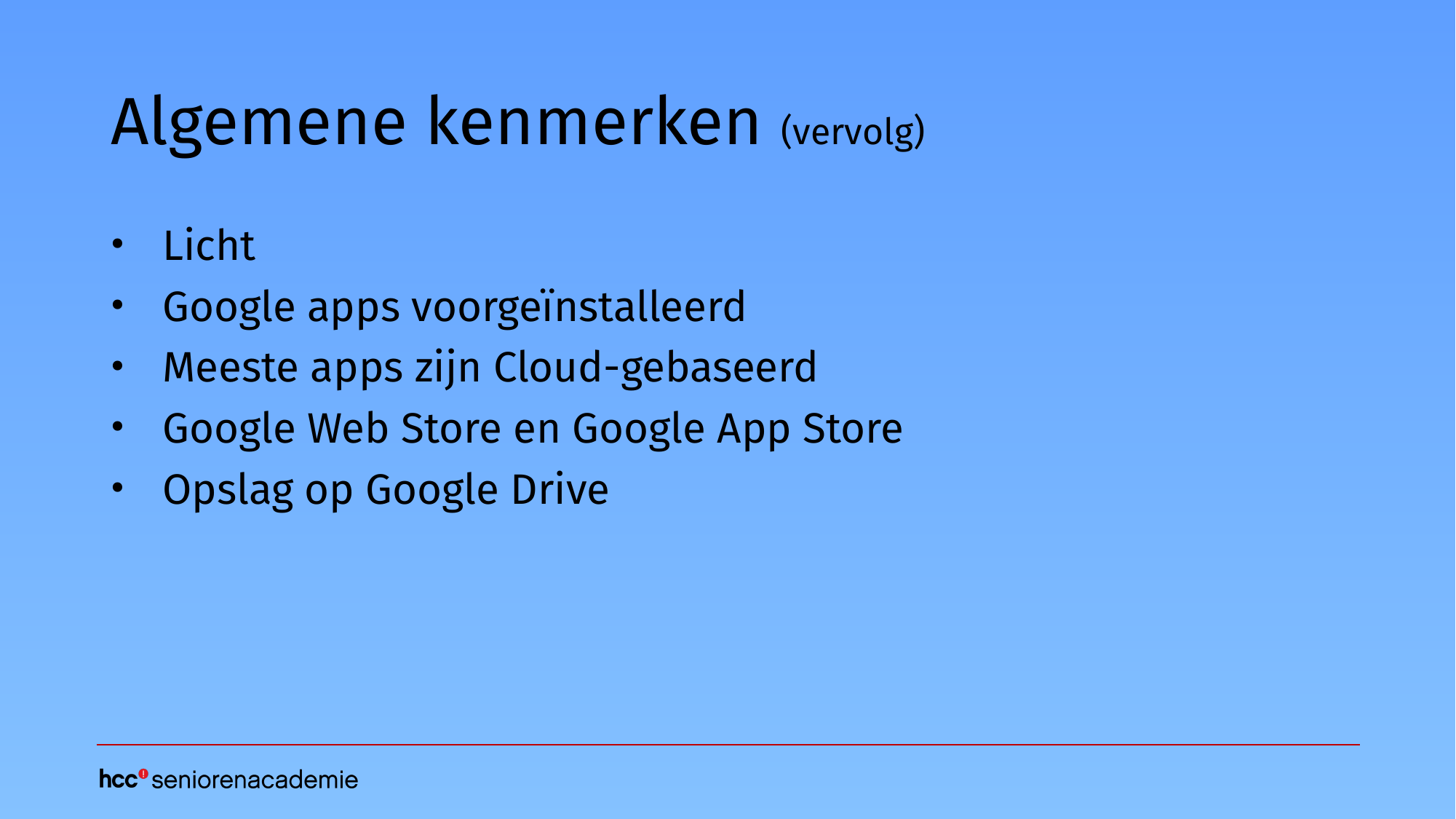

# Algemene kenmerken (vervolg)
Licht
Google apps voorgeïnstalleerd
Meeste apps zijn Cloud-gebaseerd
Google Web Store en Google App Store
Opslag op Google Drive